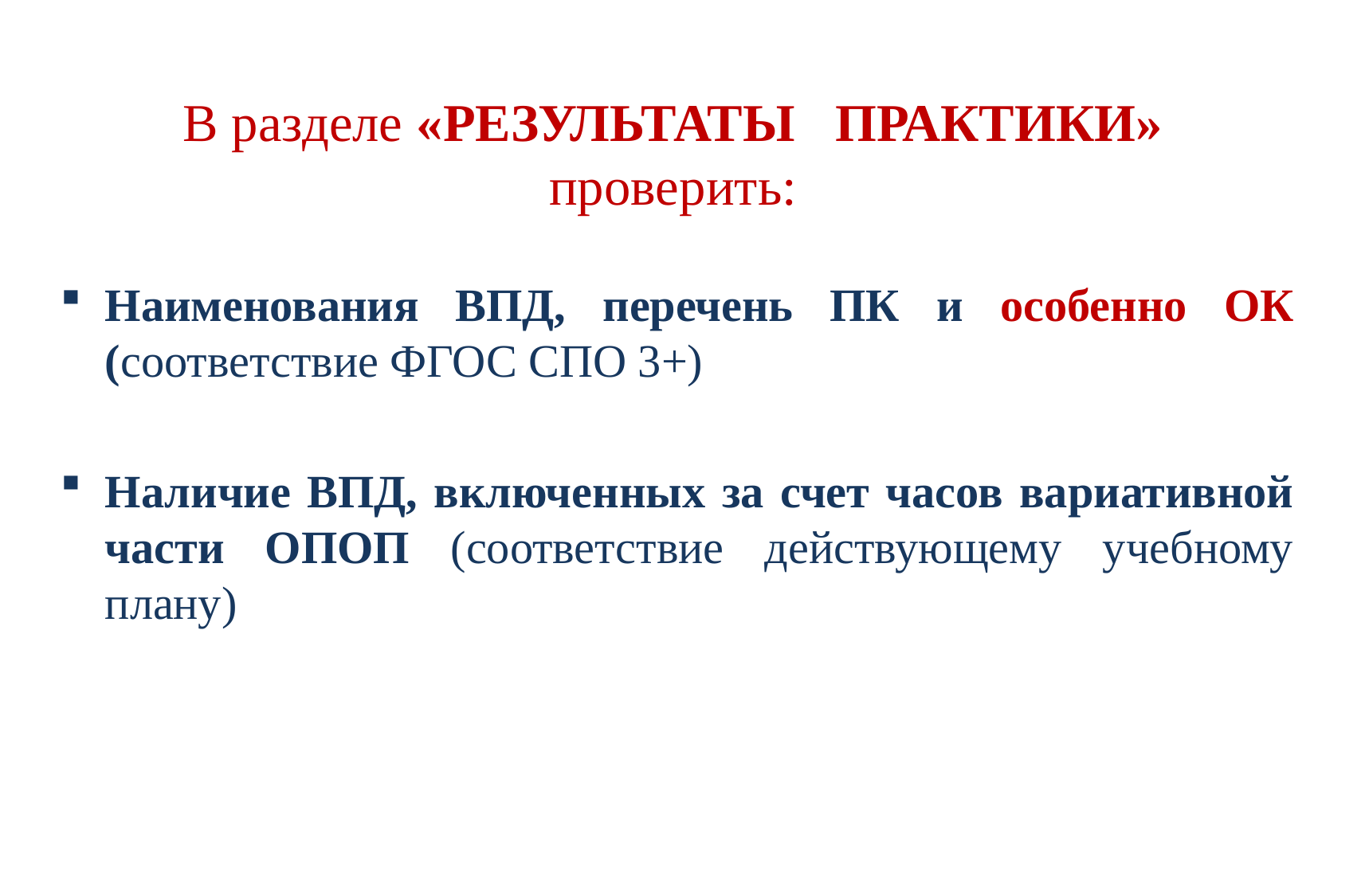

# В разделе «РЕЗУЛЬТАТЫ   ПРАКТИКИ» проверить:
Наименования ВПД, перечень ПК и особенно ОК (соответствие ФГОС СПО 3+)

Наличие ВПД, включенных за счет часов вариативной части ОПОП (соответствие действующему учебному плану)